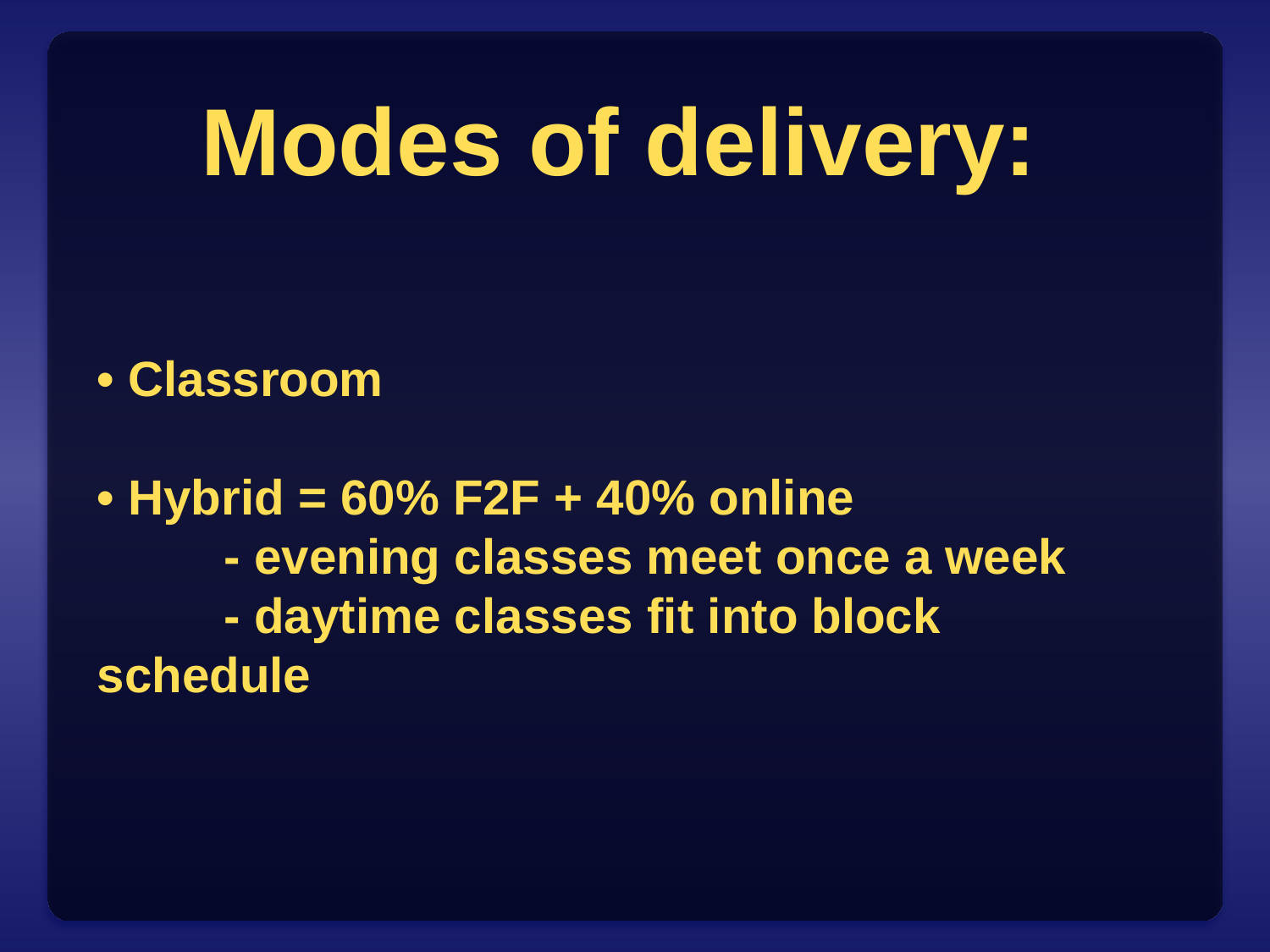

Modes of delivery:
# • Classroom • Hybrid = 60% F2F + 40% online - evening classes meet once a week - daytime classes fit into block schedule